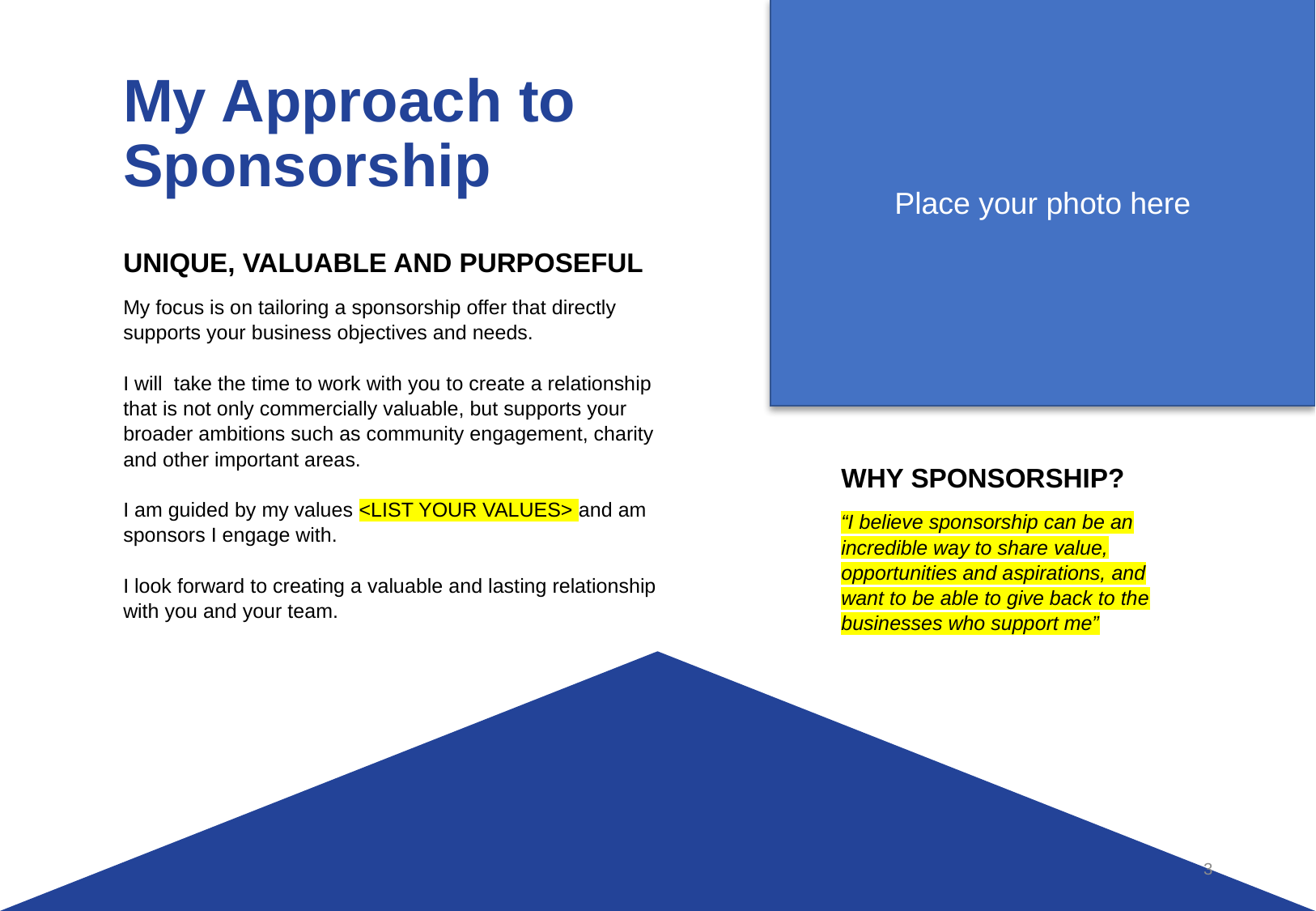

Place your photo here
My Approach to Sponsorship
UNIQUE, VALUABLE AND PURPOSEFUL
My focus is on tailoring a sponsorship offer that directly supports your business objectives and needs.

I will  take the time to work with you to create a relationship that is not only commercially valuable, but supports your broader ambitions such as community engagement, charity and other important areas.

I am guided by my values <LIST YOUR VALUES> and am sponsors I engage with.

I look forward to creating a valuable and lasting relationship with you and your team.
WHY SPONSORSHIP?
“I believe sponsorship can be an incredible way to share value, opportunities and aspirations, and want to be able to give back to the businesses who support me”

3